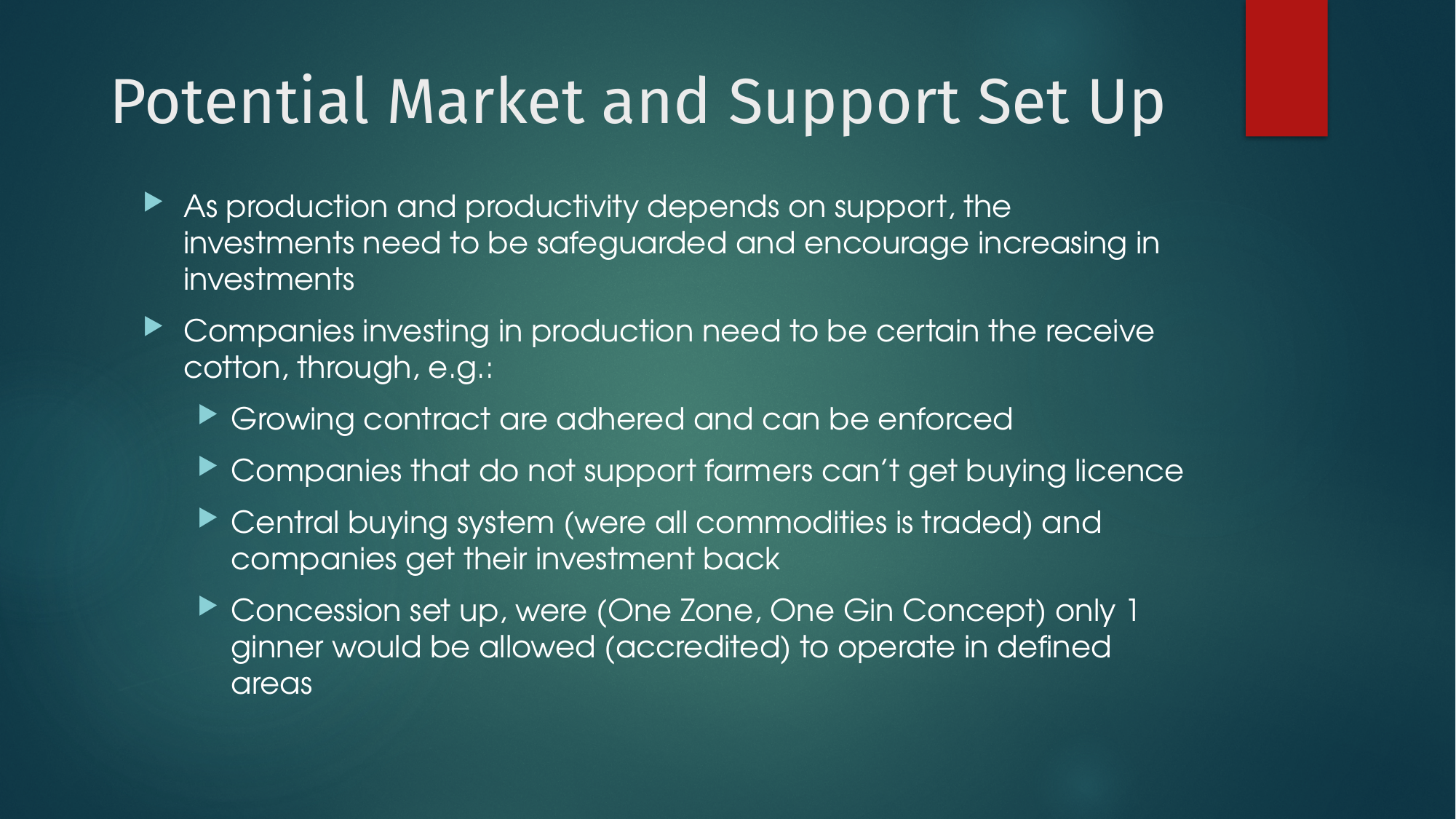

# Potential Market and Support Set Up
As production and productivity depends on support, the investments need to be safeguarded and encourage increasing in investments
Companies investing in production need to be certain the receive cotton, through, e.g.:
Growing contract are adhered and can be enforced
Companies that do not support farmers can’t get buying licence
Central buying system (were all commodities is traded) and companies get their investment back
Concession set up, were (One Zone, One Gin Concept) only 1 ginner would be allowed (accredited) to operate in defined areas